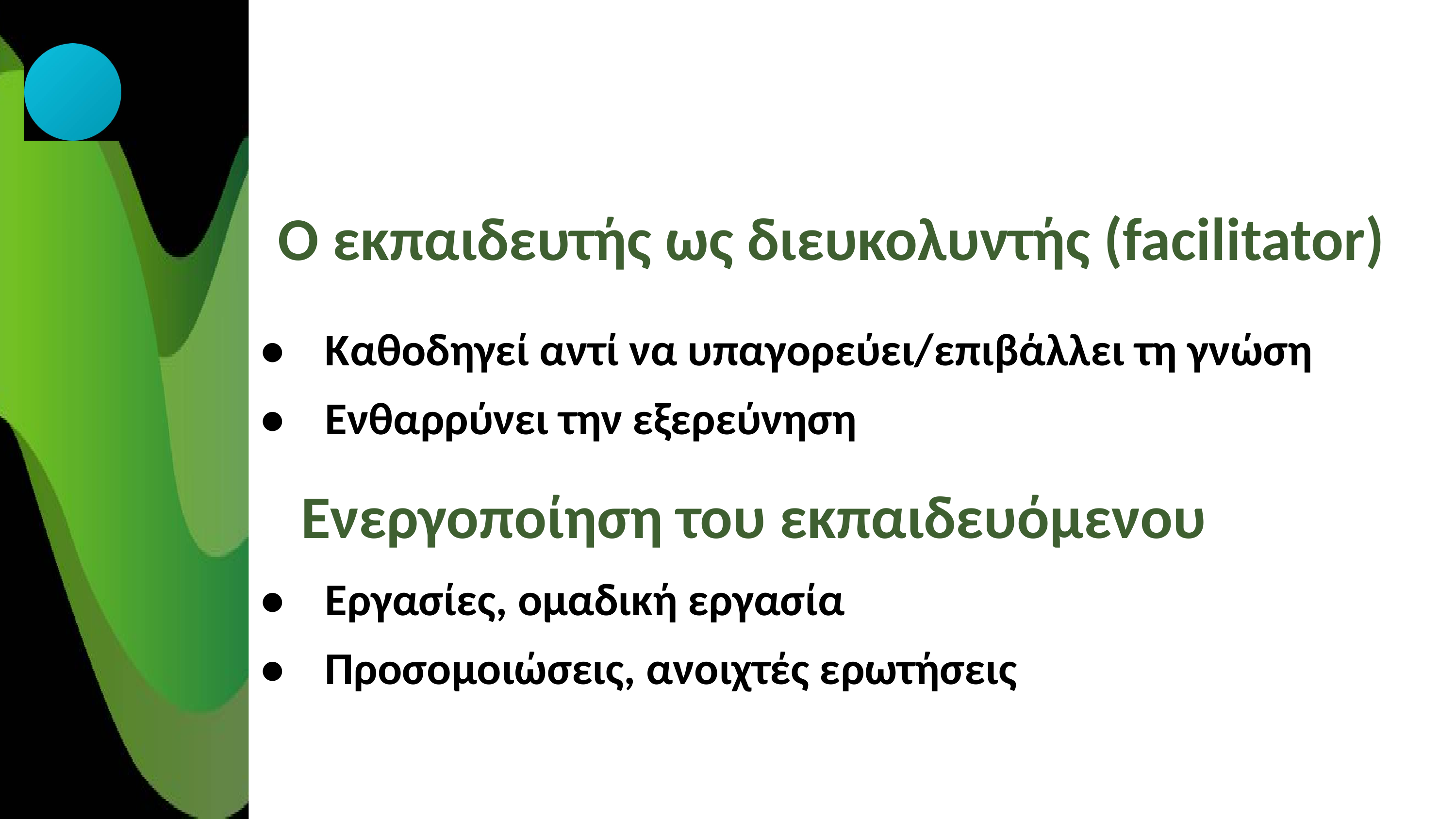

Ο εκπαιδευτής ως διευκολυντής (facilitator)
•    Καθοδηγεί αντί να υπαγορεύει/επιβάλλει τη γνώση
•    Ενθαρρύνει την εξερεύνηση
Ενεργοποίηση του εκπαιδευόμενου
•    Εργασίες, ομαδική εργασία
•    Προσομοιώσεις, ανοιχτές ερωτήσεις